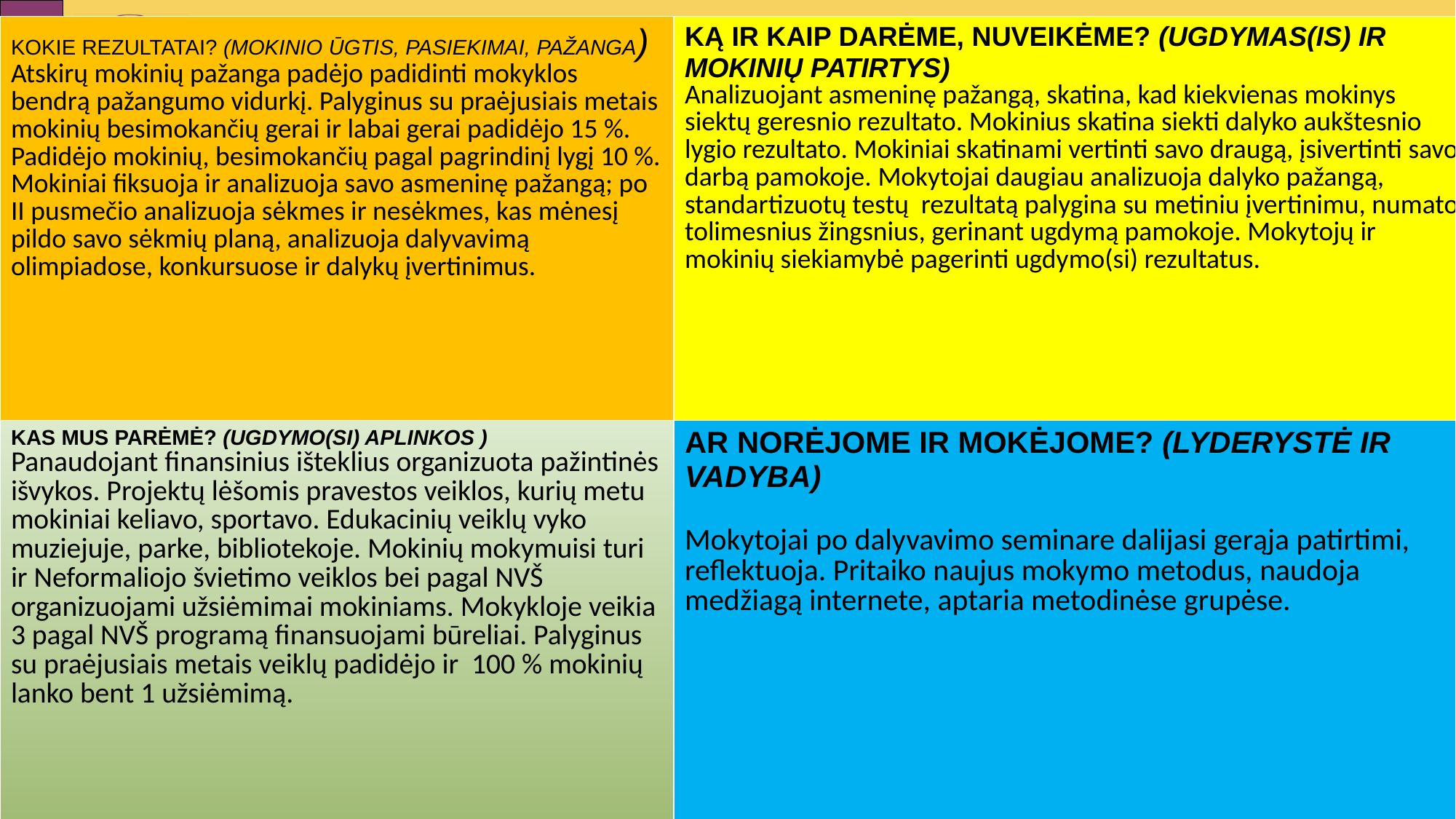

| KOKIE REZULTATAI? (MOKINIO ŪGTIS, PASIEKIMAI, PAŽANGA) Atskirų mokinių pažanga padėjo padidinti mokyklos bendrą pažangumo vidurkį. Palyginus su praėjusiais metais mokinių besimokančių gerai ir labai gerai padidėjo 15 %. Padidėjo mokinių, besimokančių pagal pagrindinį lygį 10 %. Mokiniai fiksuoja ir analizuoja savo asmeninę pažangą; po II pusmečio analizuoja sėkmes ir nesėkmes, kas mėnesį pildo savo sėkmių planą, analizuoja dalyvavimą olimpiadose, konkursuose ir dalykų įvertinimus. | KĄ IR KAIP DARĖME, NUVEIKĖME? (UGDYMAS(IS) IR MOKINIŲ PATIRTYS) Analizuojant asmeninę pažangą, skatina, kad kiekvienas mokinys siektų geresnio rezultato. Mokinius skatina siekti dalyko aukštesnio lygio rezultato. Mokiniai skatinami vertinti savo draugą, įsivertinti savo darbą pamokoje. Mokytojai daugiau analizuoja dalyko pažangą, standartizuotų testų rezultatą palygina su metiniu įvertinimu, numato tolimesnius žingsnius, gerinant ugdymą pamokoje. Mokytojų ir mokinių siekiamybė pagerinti ugdymo(si) rezultatus. |
| --- | --- |
| KAS MUS PARĖMĖ? (UGDYMO(SI) APLINKOS ) Panaudojant finansinius išteklius organizuota pažintinės išvykos. Projektų lėšomis pravestos veiklos, kurių metu mokiniai keliavo, sportavo. Edukacinių veiklų vyko muziejuje, parke, bibliotekoje. Mokinių mokymuisi turi ir Neformaliojo švietimo veiklos bei pagal NVŠ organizuojami užsiėmimai mokiniams. Mokykloje veikia 3 pagal NVŠ programą finansuojami būreliai. Palyginus su praėjusiais metais veiklų padidėjo ir 100 % mokinių lanko bent 1 užsiėmimą. | AR NORĖJOME IR MOKĖJOME? (LYDERYSTĖ IR VADYBA) Mokytojai po dalyvavimo seminare dalijasi gerąja patirtimi, reflektuoja. Pritaiko naujus mokymo metodus, naudoja medžiagą internete, aptaria metodinėse grupėse. |